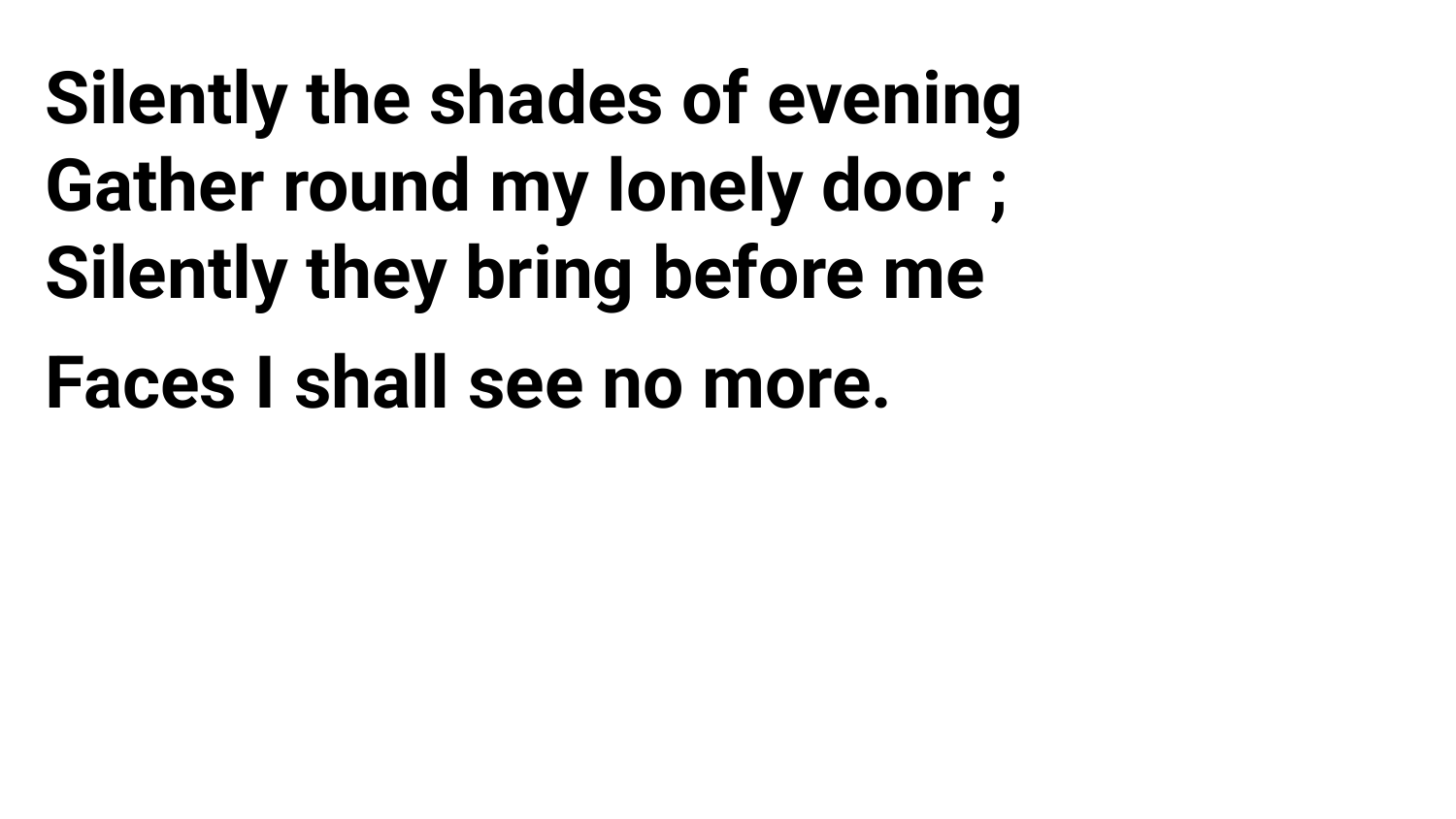

Silently the shades of evening
Gather round my lonely door ;
Silently they bring before me
Faces I shall see no more.